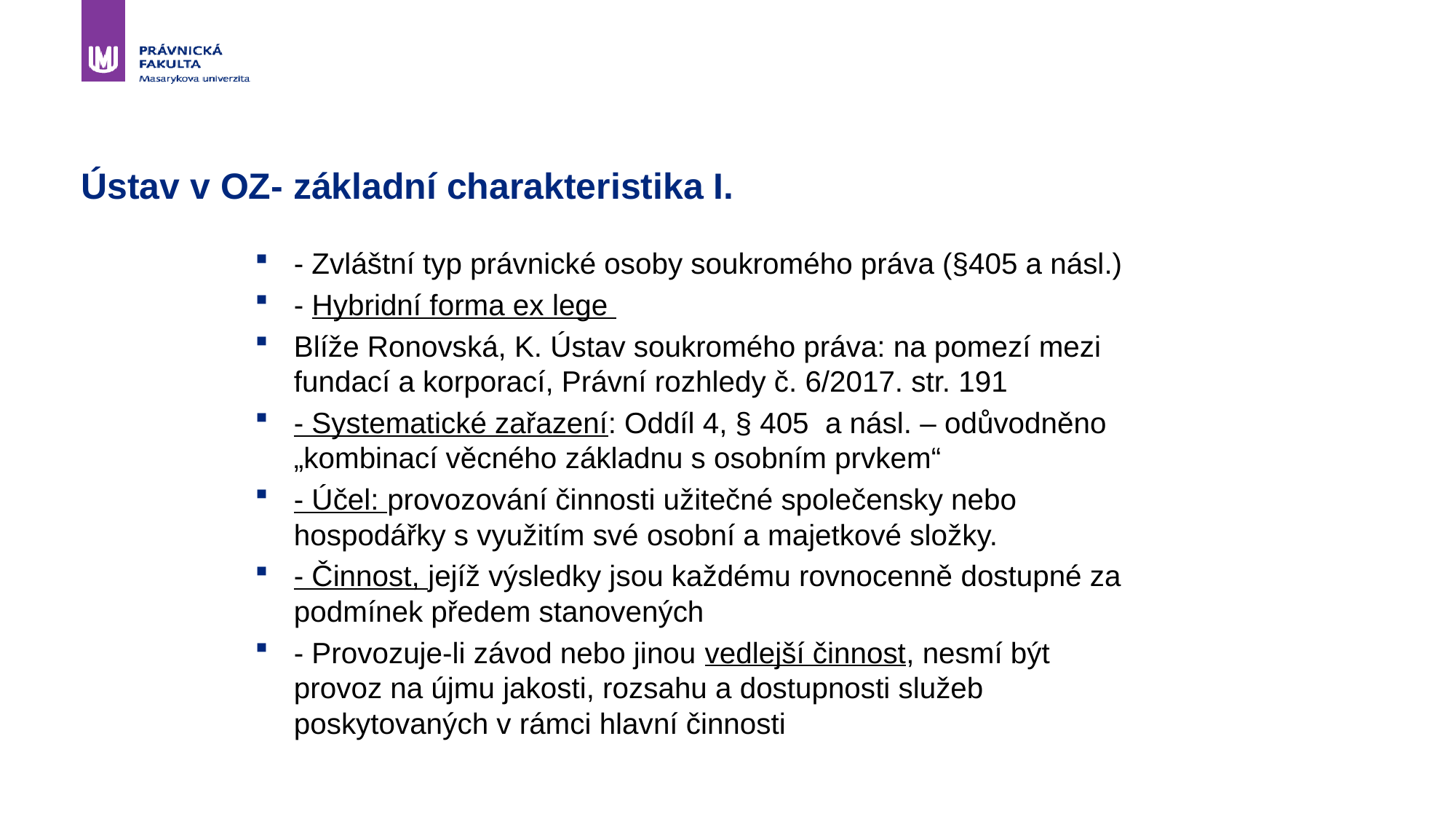

# Ústav v OZ- základní charakteristika I.
- Zvláštní typ právnické osoby soukromého práva (§405 a násl.)
- Hybridní forma ex lege
Blíže Ronovská, K. Ústav soukromého práva: na pomezí mezi fundací a korporací, Právní rozhledy č. 6/2017. str. 191
- Systematické zařazení: Oddíl 4, § 405  a násl. – odůvodněno „kombinací věcného základnu s osobním prvkem“
- Účel: provozování činnosti užitečné společensky nebo hospodářky s využitím své osobní a majetkové složky.
- Činnost, jejíž výsledky jsou každému rovnocenně dostupné za podmínek předem stanovených
- Provozuje-li závod nebo jinou vedlejší činnost, nesmí být provoz na újmu jakosti, rozsahu a dostupnosti služeb poskytovaných v rámci hlavní činnosti